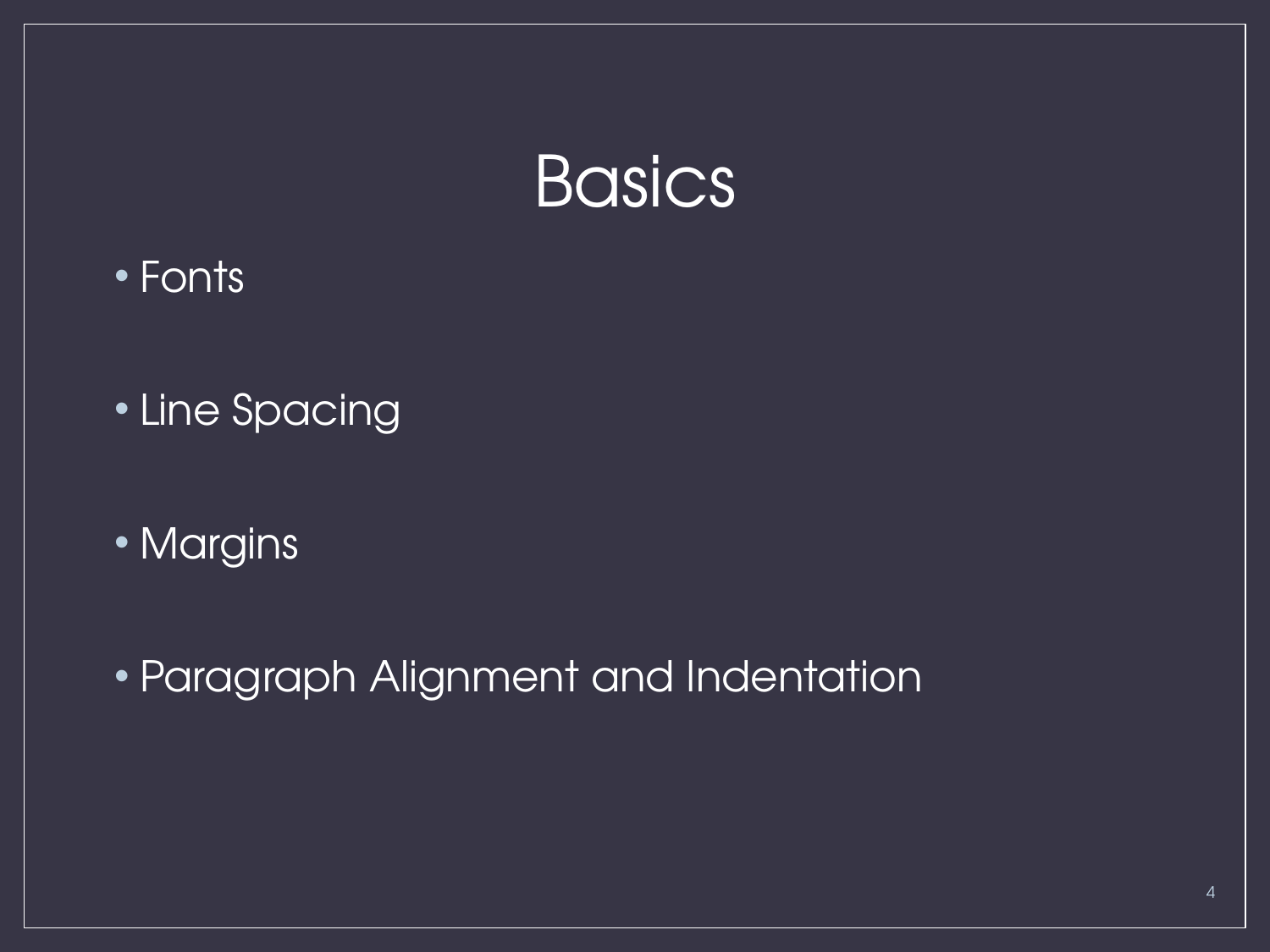

# Basics
Fonts

Line Spacing

Margins

Paragraph Alignment and Indentation
4